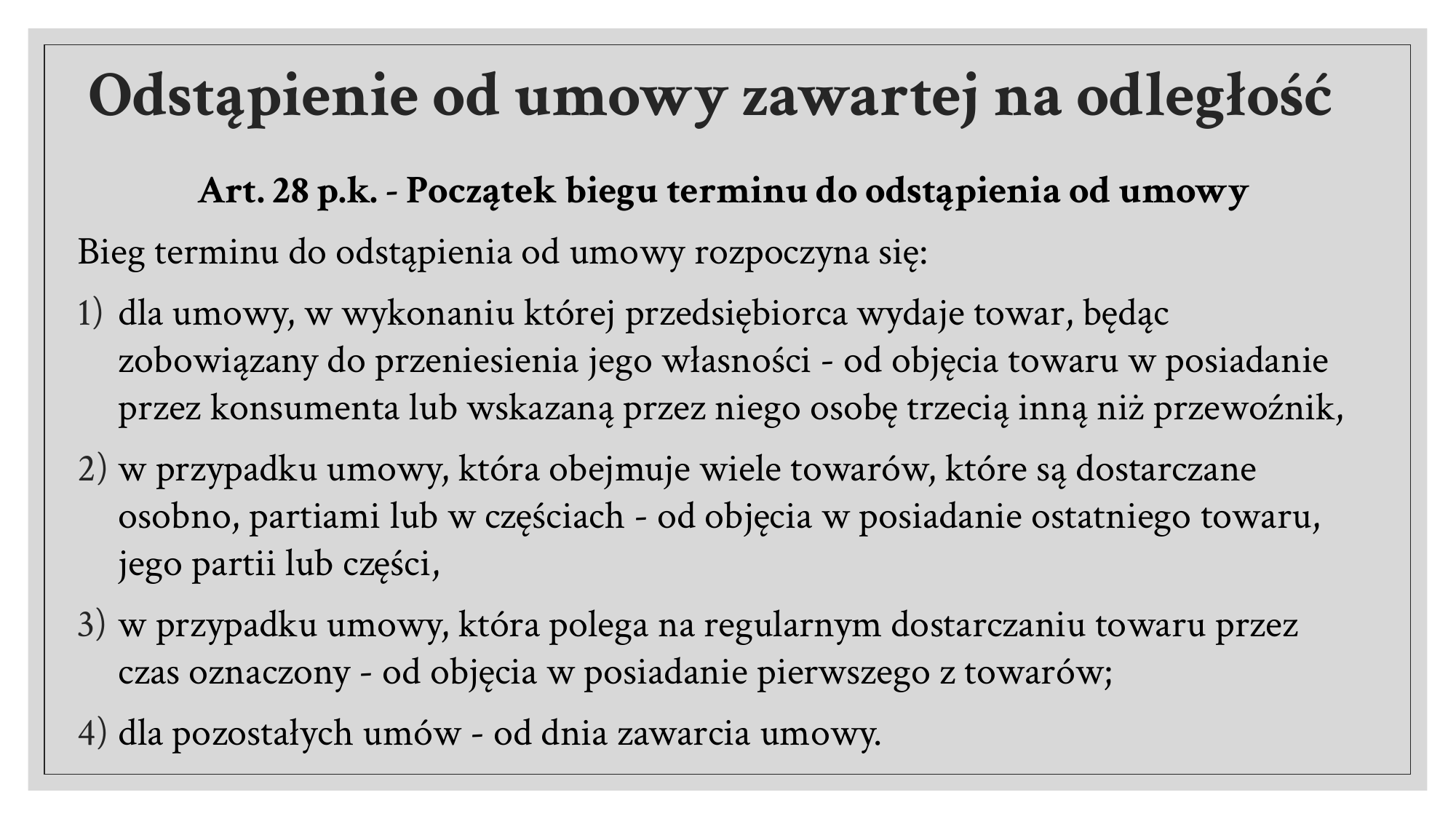

# Odstąpienie od umowy zawartej na odległość
Art. 28 p.k. - Początek biegu terminu do odstąpienia od umowy
Bieg terminu do odstąpienia od umowy rozpoczyna się:
dla umowy, w wykonaniu której przedsiębiorca wydaje towar, będąc zobowiązany do przeniesienia jego własności - od objęcia towaru w posiadanie przez konsumenta lub wskazaną przez niego osobę trzecią inną niż przewoźnik,
w przypadku umowy, która obejmuje wiele towarów, które są dostarczane osobno, partiami lub w częściach - od objęcia w posiadanie ostatniego towaru, jego partii lub części,
w przypadku umowy, która polega na regularnym dostarczaniu towaru przez czas oznaczony - od objęcia w posiadanie pierwszego z towarów;
dla pozostałych umów - od dnia zawarcia umowy.